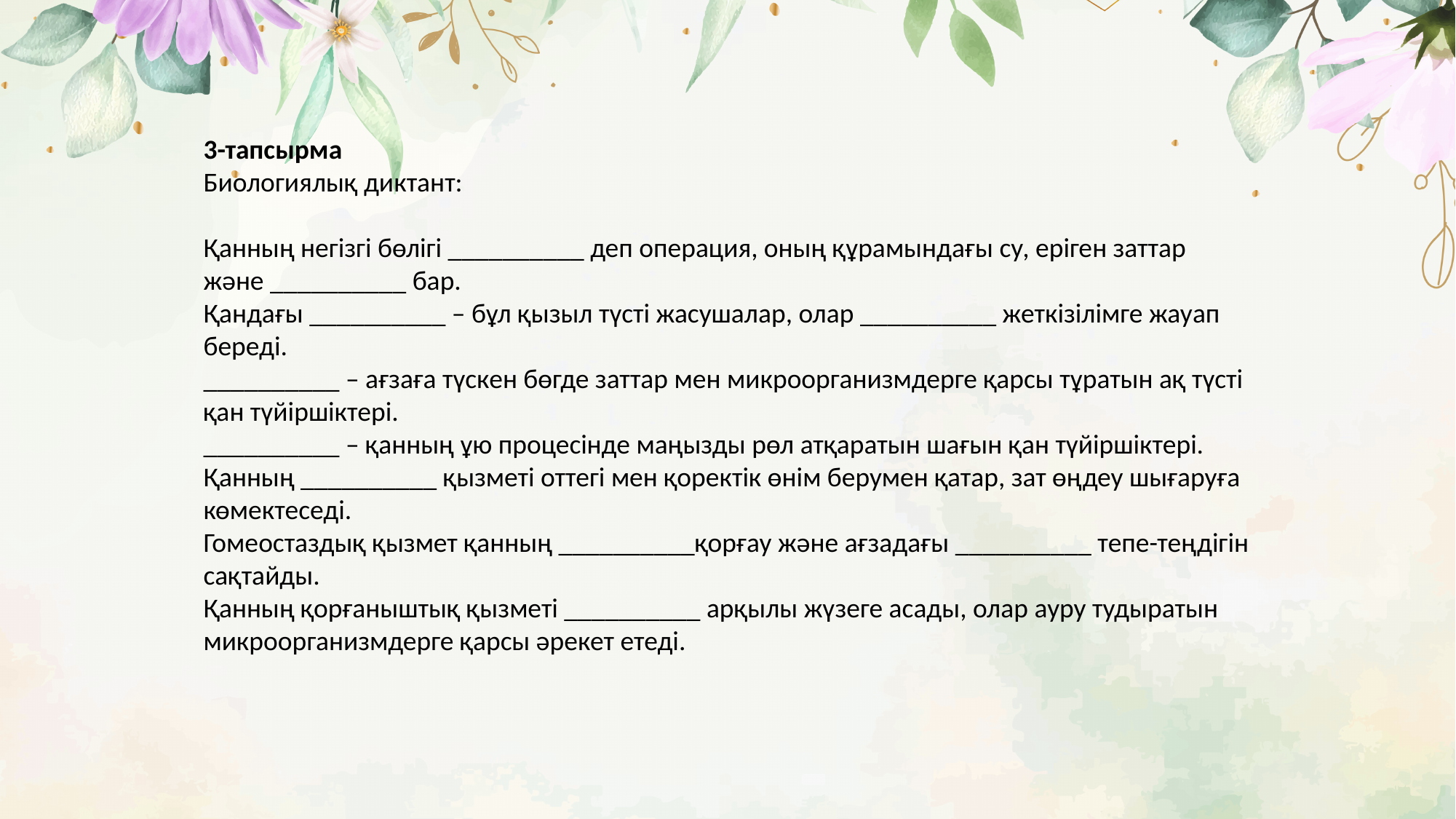

3-тапсырма
Биологиялық диктант:

Қанның негізгі бөлігі __________ деп операция, оның құрамындағы су, еріген заттар және __________ бар.
Қандағы __________ – бұл қызыл түсті жасушалар, олар __________ жеткізілімге жауап береді.
__________ – ағзаға түскен бөгде заттар мен микроорганизмдерге қарсы тұратын ақ түсті қан түйіршіктері.
__________ – қанның ұю процесінде маңызды рөл атқаратын шағын қан түйіршіктері.
Қанның __________ қызметі оттегі мен қоректік өнім берумен қатар, зат өңдеу шығаруға көмектеседі.
Гомеостаздық қызмет қанның __________қорғау және ағзадағы __________ тепе-теңдігін сақтайды.
Қанның қорғаныштық қызметі __________ арқылы жүзеге асады, олар ауру тудыратын микроорганизмдерге қарсы әрекет етеді.